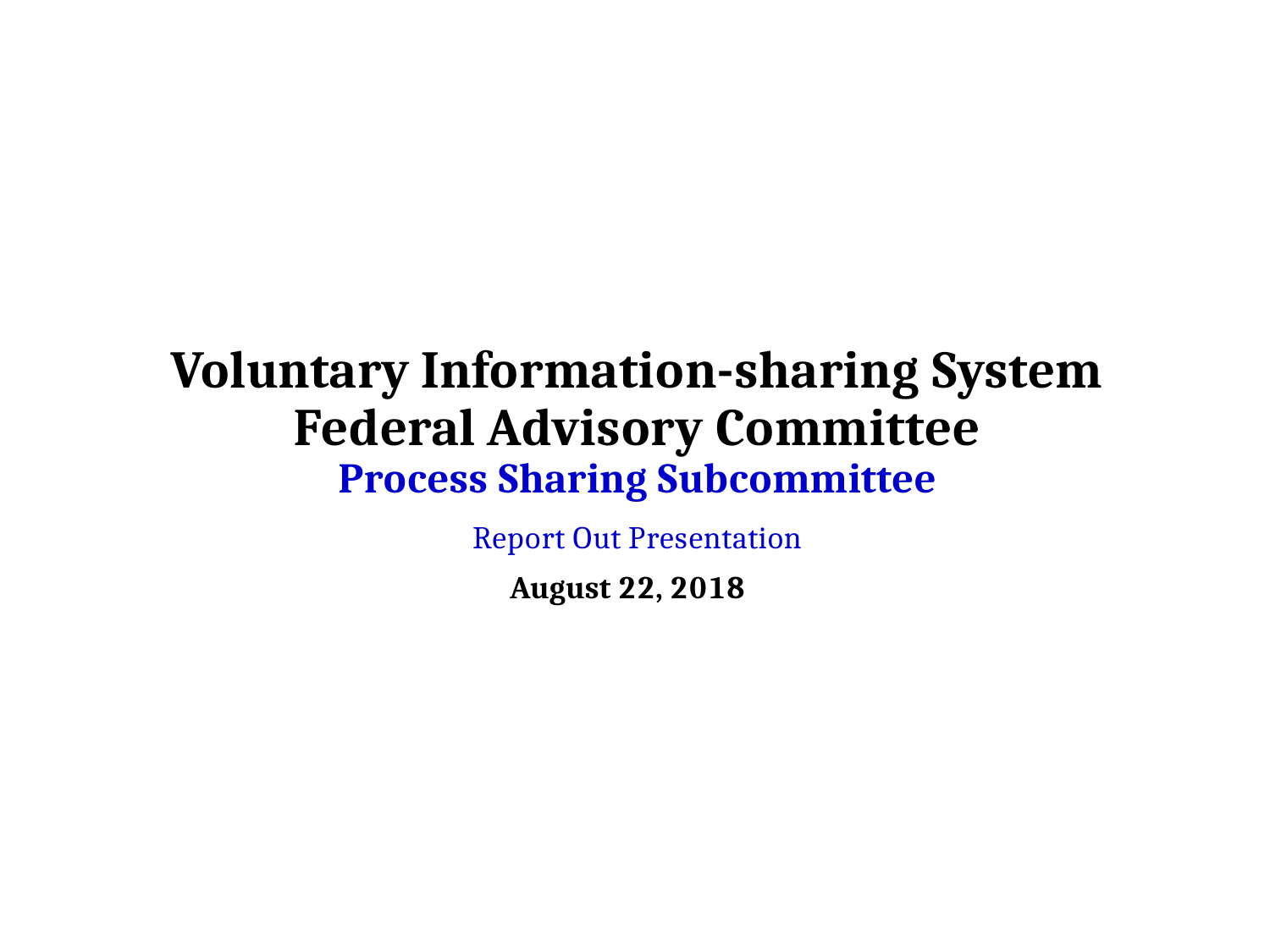

# Voluntary Information-sharing System Federal Advisory Committee Process Sharing Subcommittee
Report Out Presentation
August 22, 2018